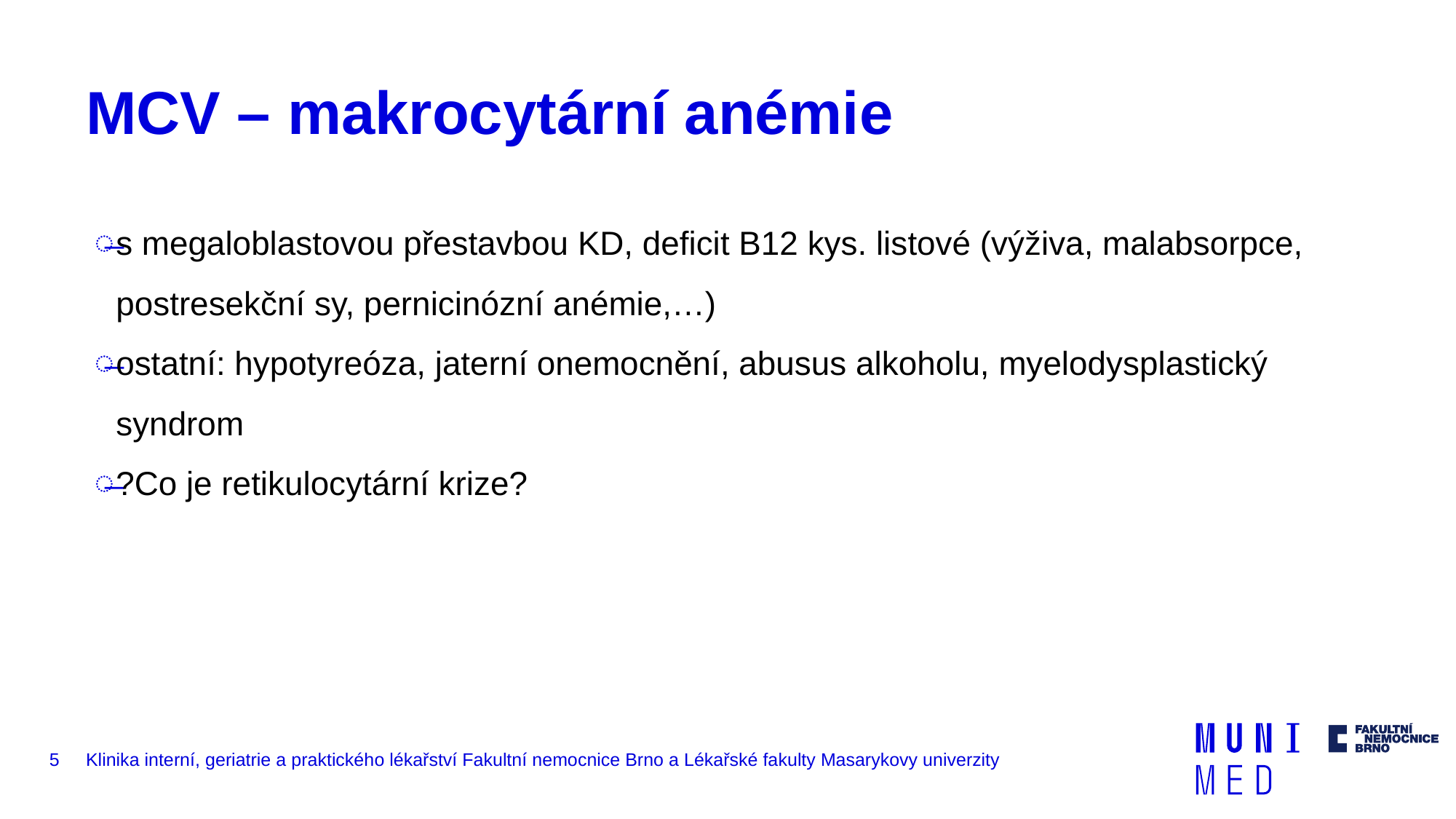

# MCV – makrocytární anémie
s megaloblastovou přestavbou KD, deficit B12 kys. listové (výživa, malabsorpce, postresekční sy, pernicinózní anémie,…)
ostatní: hypotyreóza, jaterní onemocnění, abusus alkoholu, myelodysplastický syndrom
?Co je retikulocytární krize?
5
Klinika interní, geriatrie a praktického lékařství Fakultní nemocnice Brno a Lékařské fakulty Masarykovy univerzity